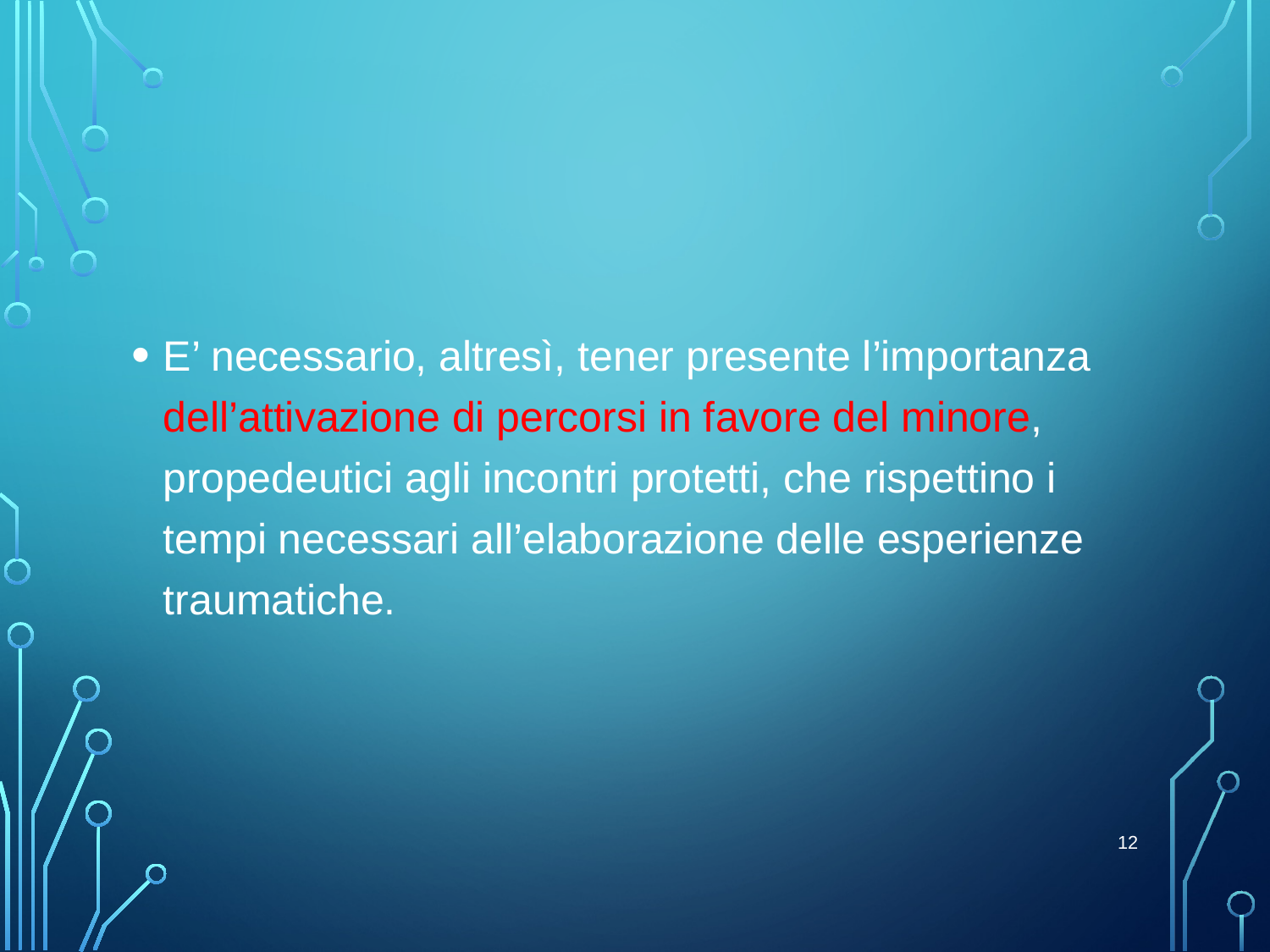

E’ necessario, altresì, tener presente l’importanza dell’attivazione di percorsi in favore del minore, propedeutici agli incontri protetti, che rispettino i tempi necessari all’elaborazione delle esperienze traumatiche.

12